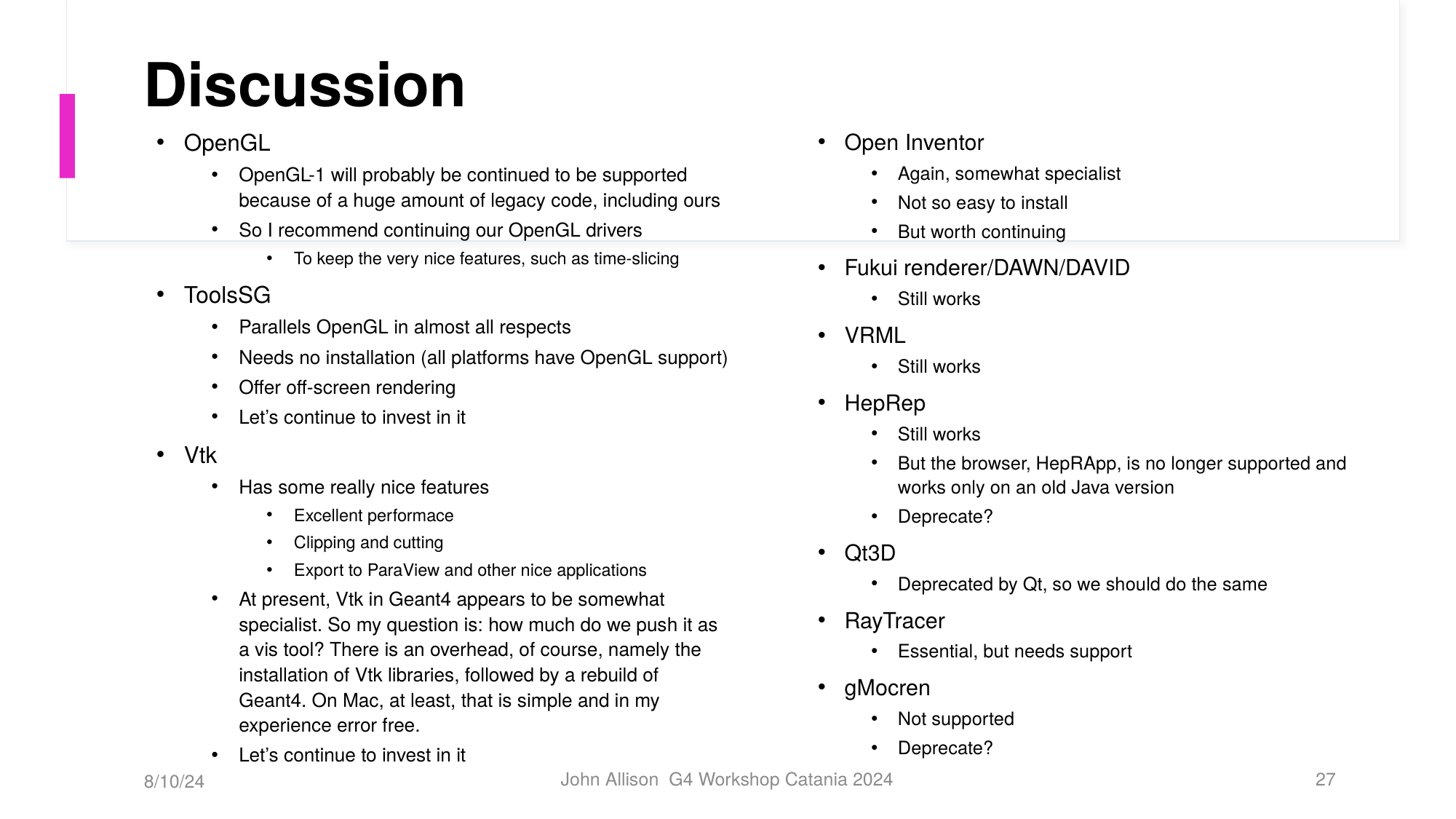

# Discussion
OpenGL
OpenGL-1 will probably be continued to be supported because of a huge amount of legacy code, including ours
So I recommend continuing our OpenGL drivers
To keep the very nice features, such as time-slicing
ToolsSG
Parallels OpenGL in almost all respects
Needs no installation (all platforms have OpenGL support)
Offer off-screen rendering
Let’s continue to invest in it
Vtk
Has some really nice features
Excellent performace
Clipping and cutting
Export to ParaView and other nice applications
At present, Vtk in Geant4 appears to be somewhat specialist. So my question is: how much do we push it as a vis tool? There is an overhead, of course, namely the installation of Vtk libraries, followed by a rebuild of Geant4. On Mac, at least, that is simple and in my experience error free.
Let’s continue to invest in it

Open Inventor
Again, somewhat specialist
Not so easy to install
But worth continuing
Fukui renderer/DAWN/DAVID
Still works
VRML
Still works
HepRep
Still works
But the browser, HepRApp, is no longer supported and works only on an old Java version
Deprecate?
Qt3D
Deprecated by Qt, so we should do the same
RayTracer
Essential, but needs support
gMocren
Not supported
Deprecate?

8/10/24
John Allison  G4 Workshop Catania 2024
27